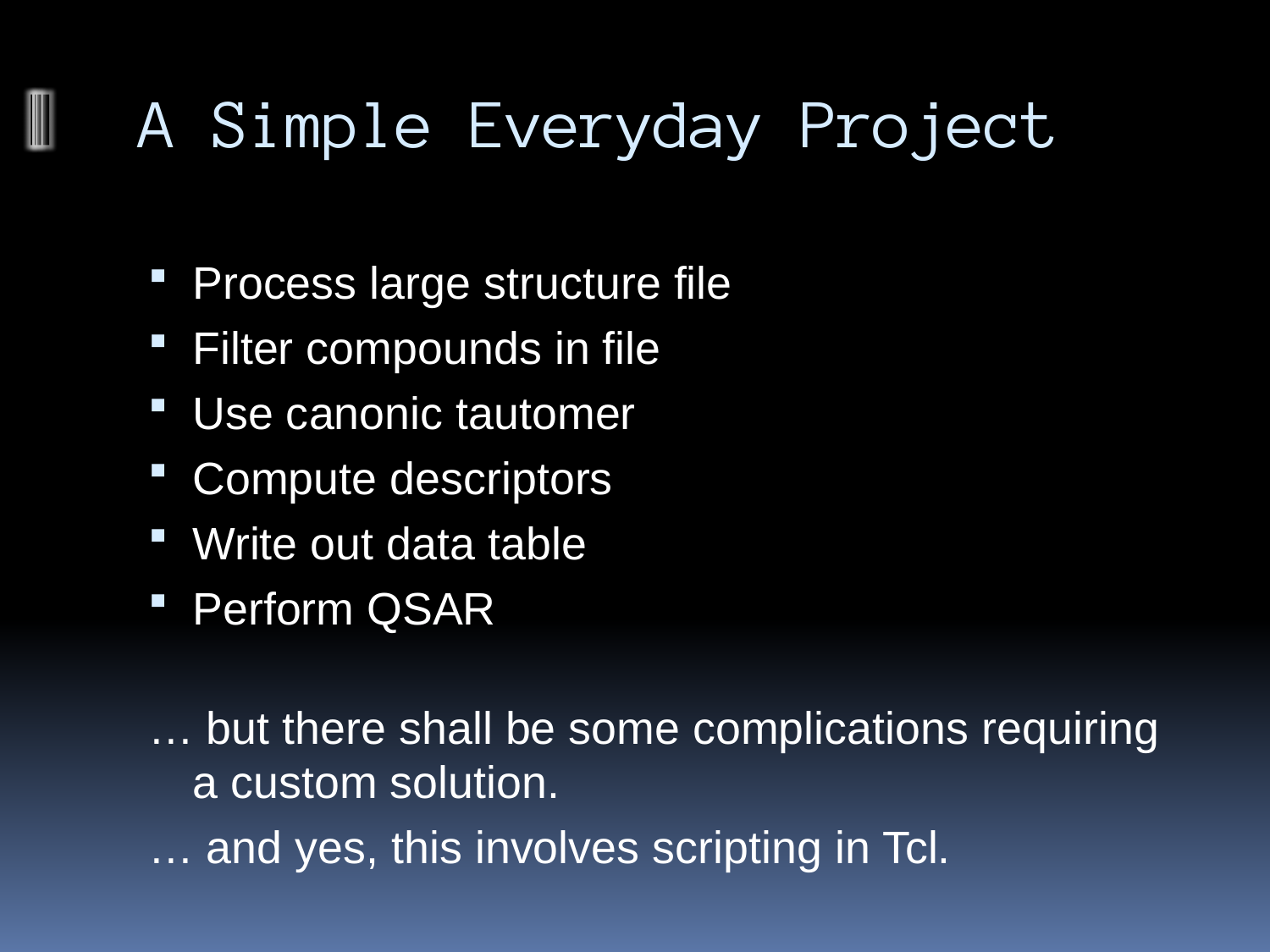

# A Simple Everyday Project
Process large structure file
Filter compounds in file
Use canonic tautomer
Compute descriptors
Write out data table
Perform QSAR
… but there shall be some complications requiring a custom solution.
… and yes, this involves scripting in Tcl.